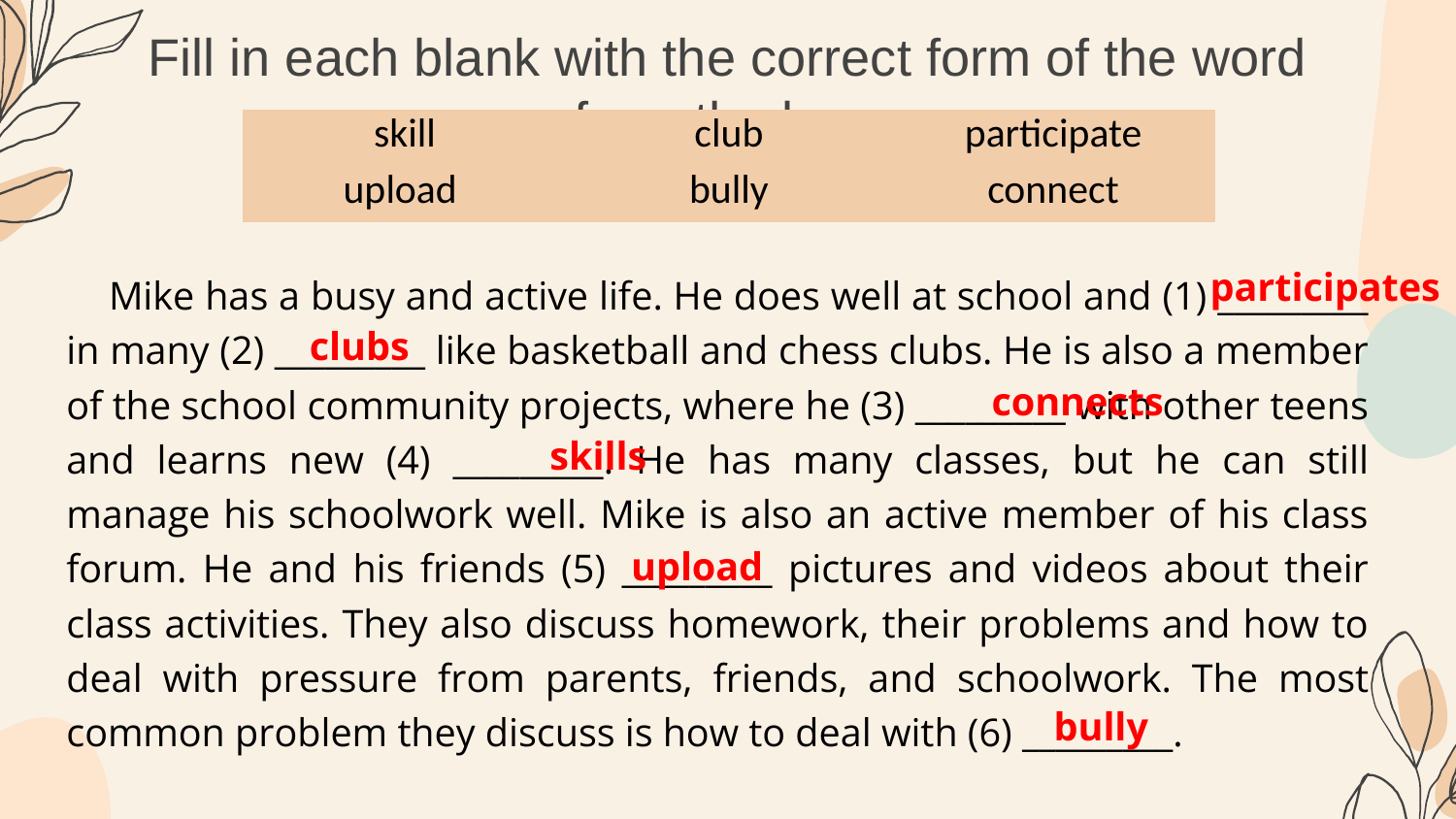

# Fill in each blank with the correct form of the word from the box.
| skill | club | participate |
| --- | --- | --- |
| upload | bully | connect |
    Mike has a busy and active life. He does well at school and (1) _________ in many (2) _________ like basketball and chess clubs. He is also a member of the school community projects, where he (3) _________ with other teens and learns new (4) _________. He has many classes, but he can still manage his schoolwork well. Mike is also an active member of his class forum. He and his friends (5) _________ pictures and videos about their class activities. They also discuss homework, their problems and how to deal with pressure from parents, friends, and schoolwork. The most common problem they discuss is how to deal with (6) _________.
participates

clubs
connects
skills
upload
bully